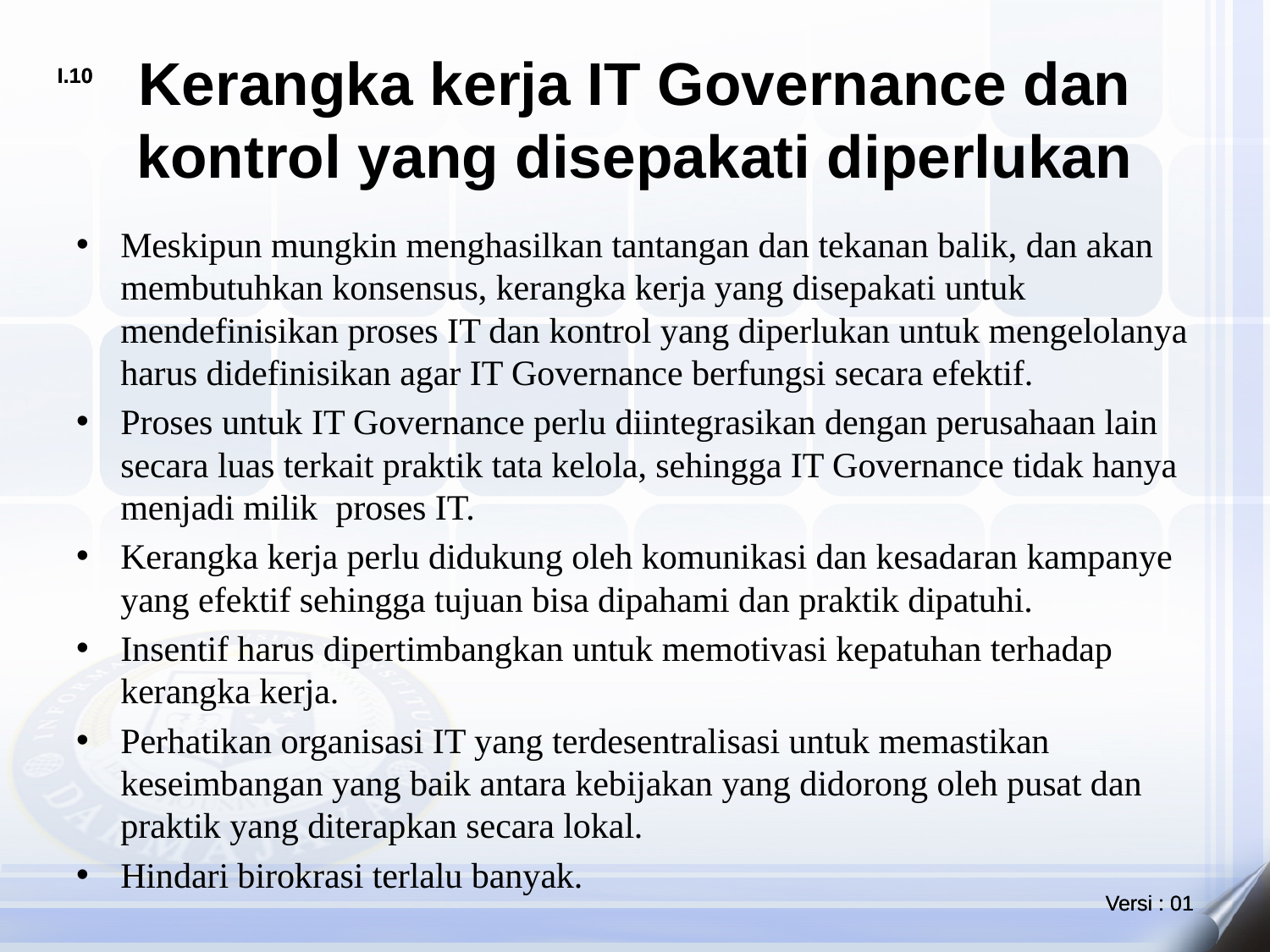

# Kerangka kerja IT Governance dan kontrol yang disepakati diperlukan
Meskipun mungkin menghasilkan tantangan dan tekanan balik, dan akan membutuhkan konsensus, kerangka kerja yang disepakati untuk mendefinisikan proses IT dan kontrol yang diperlukan untuk mengelolanya harus didefinisikan agar IT Governance berfungsi secara efektif.
Proses untuk IT Governance perlu diintegrasikan dengan perusahaan lain secara luas terkait praktik tata kelola, sehingga IT Governance tidak hanya menjadi milik  proses IT.
Kerangka kerja perlu didukung oleh komunikasi dan kesadaran kampanye yang efektif sehingga tujuan bisa dipahami dan praktik dipatuhi.
Insentif harus dipertimbangkan untuk memotivasi kepatuhan terhadap kerangka kerja.
Perhatikan organisasi IT yang terdesentralisasi untuk memastikan keseimbangan yang baik antara kebijakan yang didorong oleh pusat dan praktik yang diterapkan secara lokal.
Hindari birokrasi terlalu banyak.